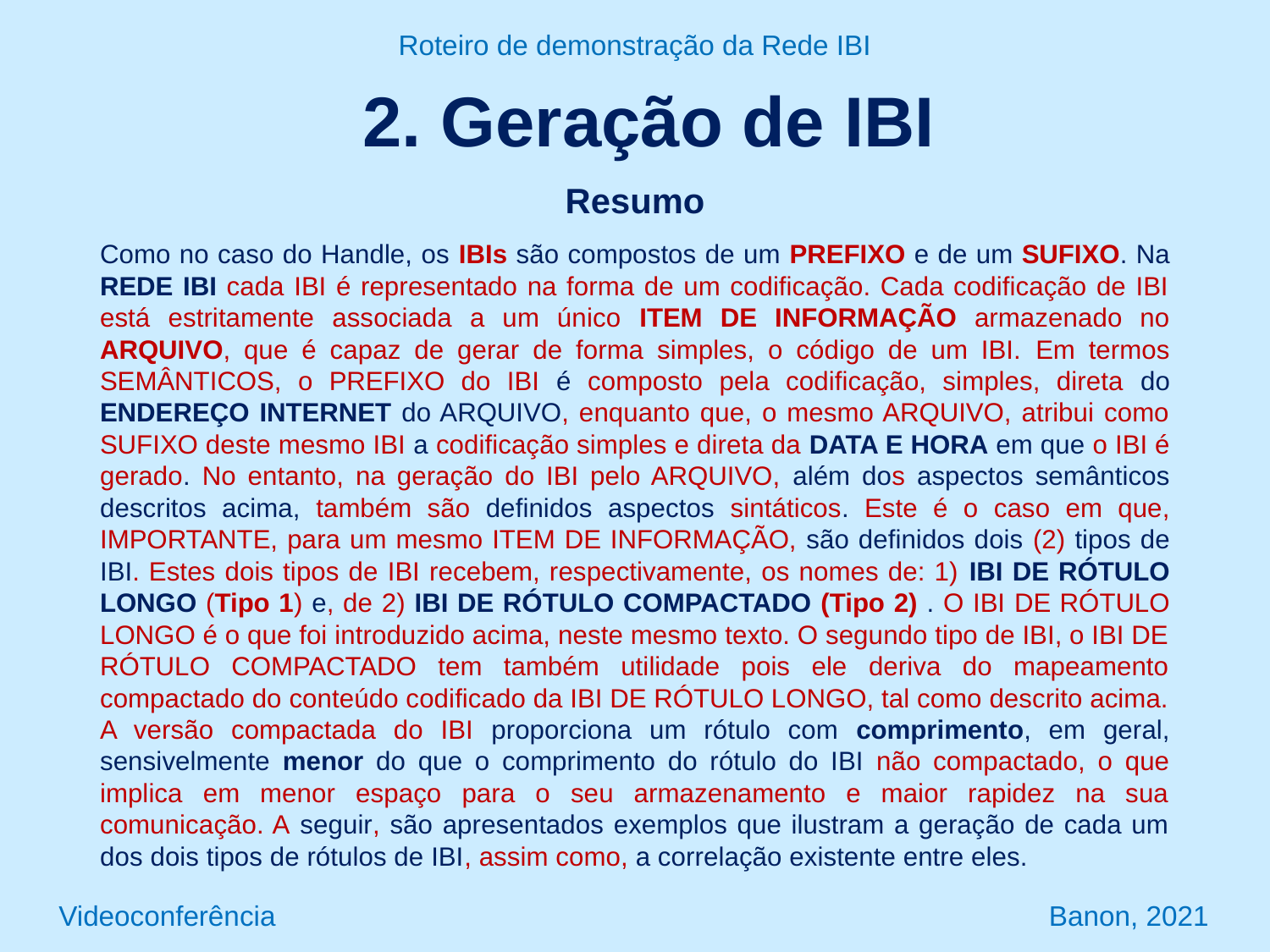

Roteiro de demonstração da Rede IBI
2. Geração de IBI
Resumo

Como no caso do Handle, os IBIs são compostos de um PREFIXO e de um SUFIXO. Na REDE IBI cada IBI é representado na forma de um codificação. Cada codificação de IBI está estritamente associada a um único ITEM DE INFORMAÇÃO armazenado no ARQUIVO, que é capaz de gerar de forma simples, o código de um IBI. Em termos SEMÂNTICOS, o PREFIXO do IBI é composto pela codificação, simples, direta do ENDEREÇO INTERNET do ARQUIVO, enquanto que, o mesmo ARQUIVO, atribui como SUFIXO deste mesmo IBI a codificação simples e direta da DATA E HORA em que o IBI é gerado. No entanto, na geração do IBI pelo ARQUIVO, além dos aspectos semânticos descritos acima, também são definidos aspectos sintáticos. Este é o caso em que, IMPORTANTE, para um mesmo ITEM DE INFORMAÇÃO, são definidos dois (2) tipos de IBI. Estes dois tipos de IBI recebem, respectivamente, os nomes de: 1) IBI DE RÓTULO LONGO (Tipo 1) e, de 2) IBI DE RÓTULO COMPACTADO (Tipo 2) . O IBI DE RÓTULO LONGO é o que foi introduzido acima, neste mesmo texto. O segundo tipo de IBI, o IBI DE RÓTULO COMPACTADO tem também utilidade pois ele deriva do mapeamento compactado do conteúdo codificado da IBI DE RÓTULO LONGO, tal como descrito acima. A versão compactada do IBI proporciona um rótulo com comprimento, em geral, sensivelmente menor do que o comprimento do rótulo do IBI não compactado, o que implica em menor espaço para o seu armazenamento e maior rapidez na sua comunicação. A seguir, são apresentados exemplos que ilustram a geração de cada um dos dois tipos de rótulos de IBI, assim como, a correlação existente entre eles.
Videoconferência                                                                                                   Banon, 2021